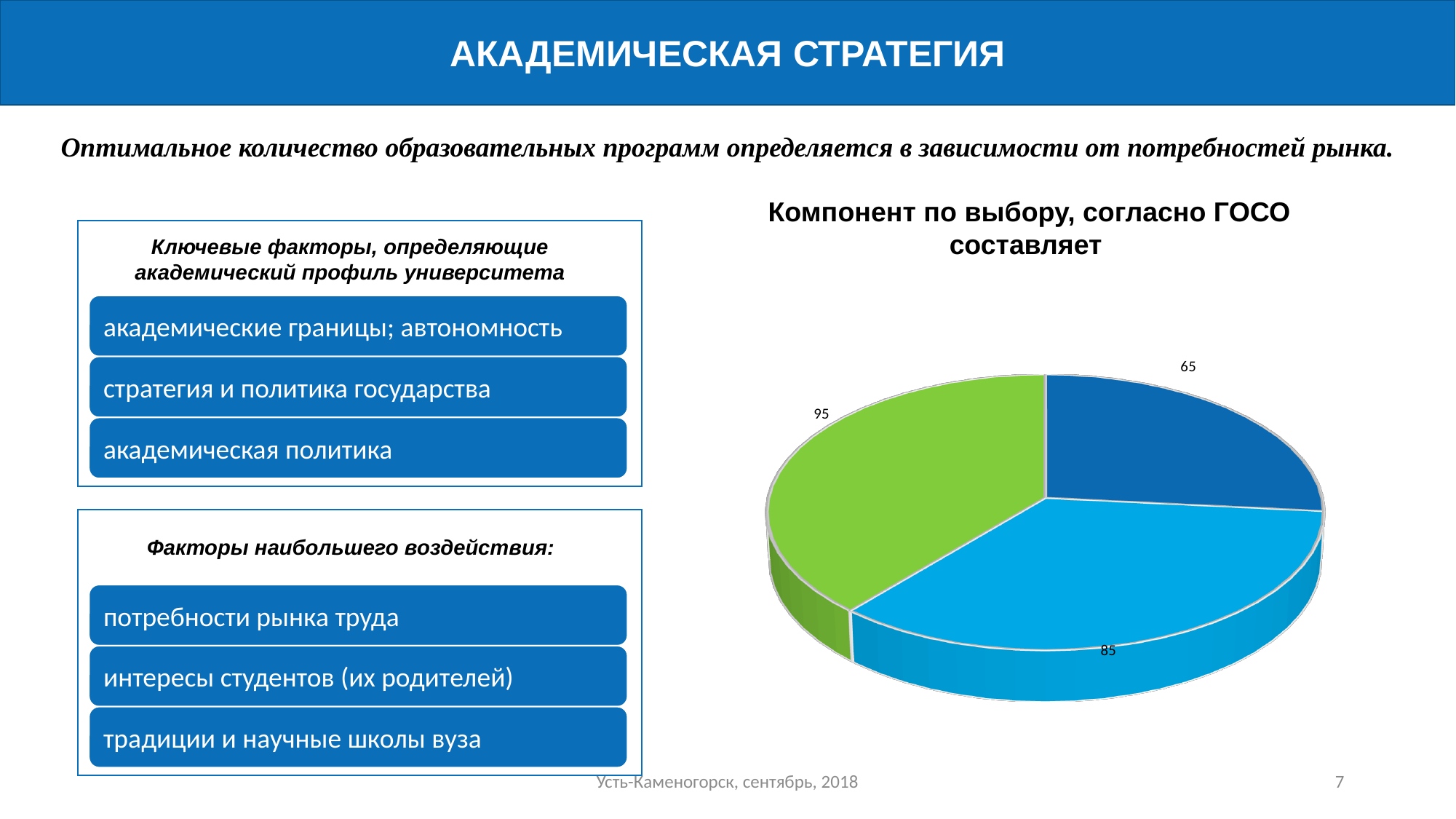

АКАДЕМИЧЕСКАЯ СТРАТЕГИЯ
Оптимальное количество образовательных программ определяется в зависимости от потребностей рынка.
Компонент по выбору, согласно ГОСО составляет

Ключевые факторы, определяющие
академический профиль университета

[unsupported chart]

академические границы; автономность
стратегия и политика государства
академическая политика

Факторы наибольшего воздействия:
потребности рынка труда
интересы студентов (их родителей)
традиции и научные школы вуза
Усть-Каменогорск, сентябрь, 2018
7